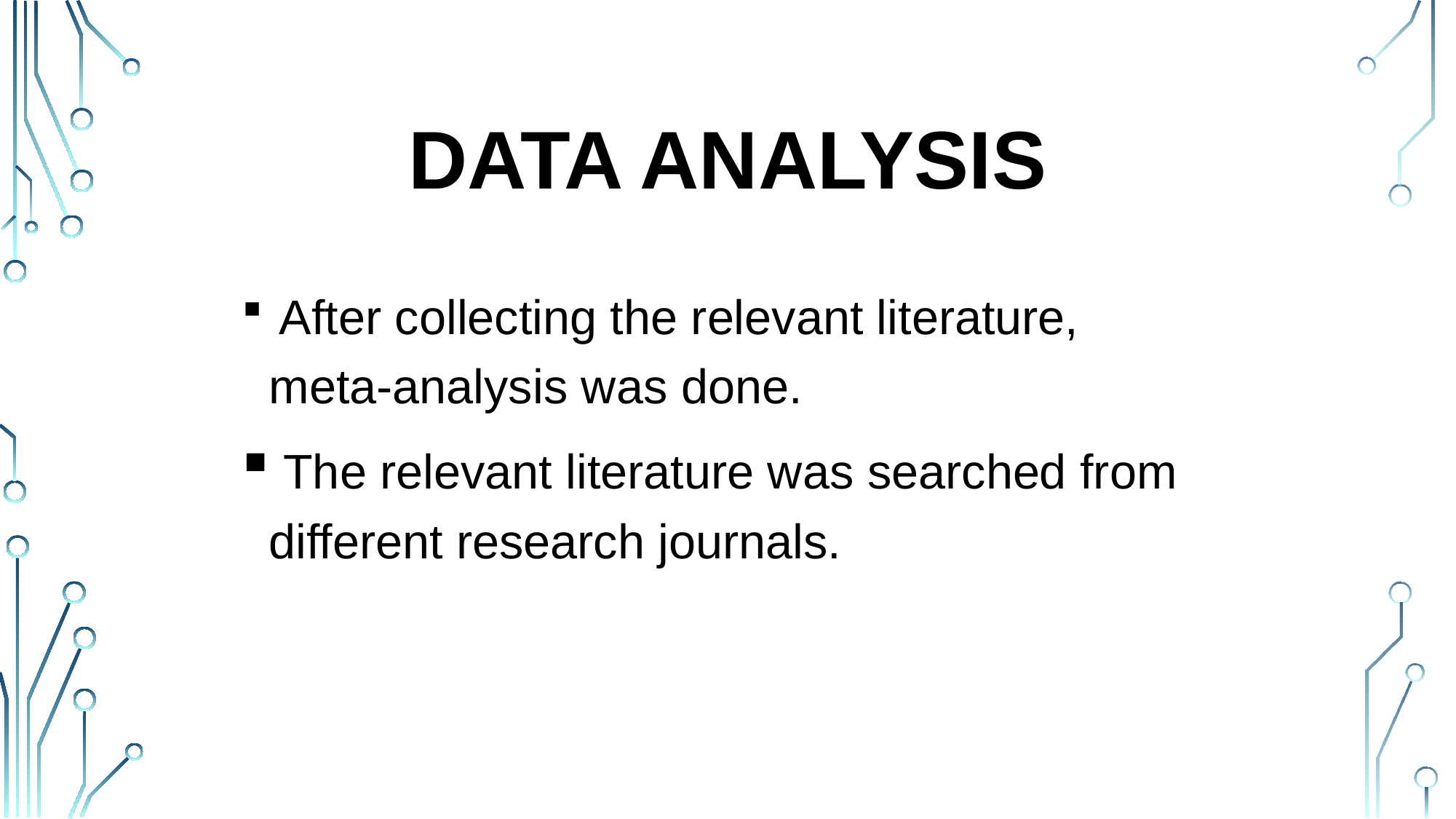

# Data Analysis
 After collecting the relevant literature, meta-analysis was done.
 The relevant literature was searched from different research journals.